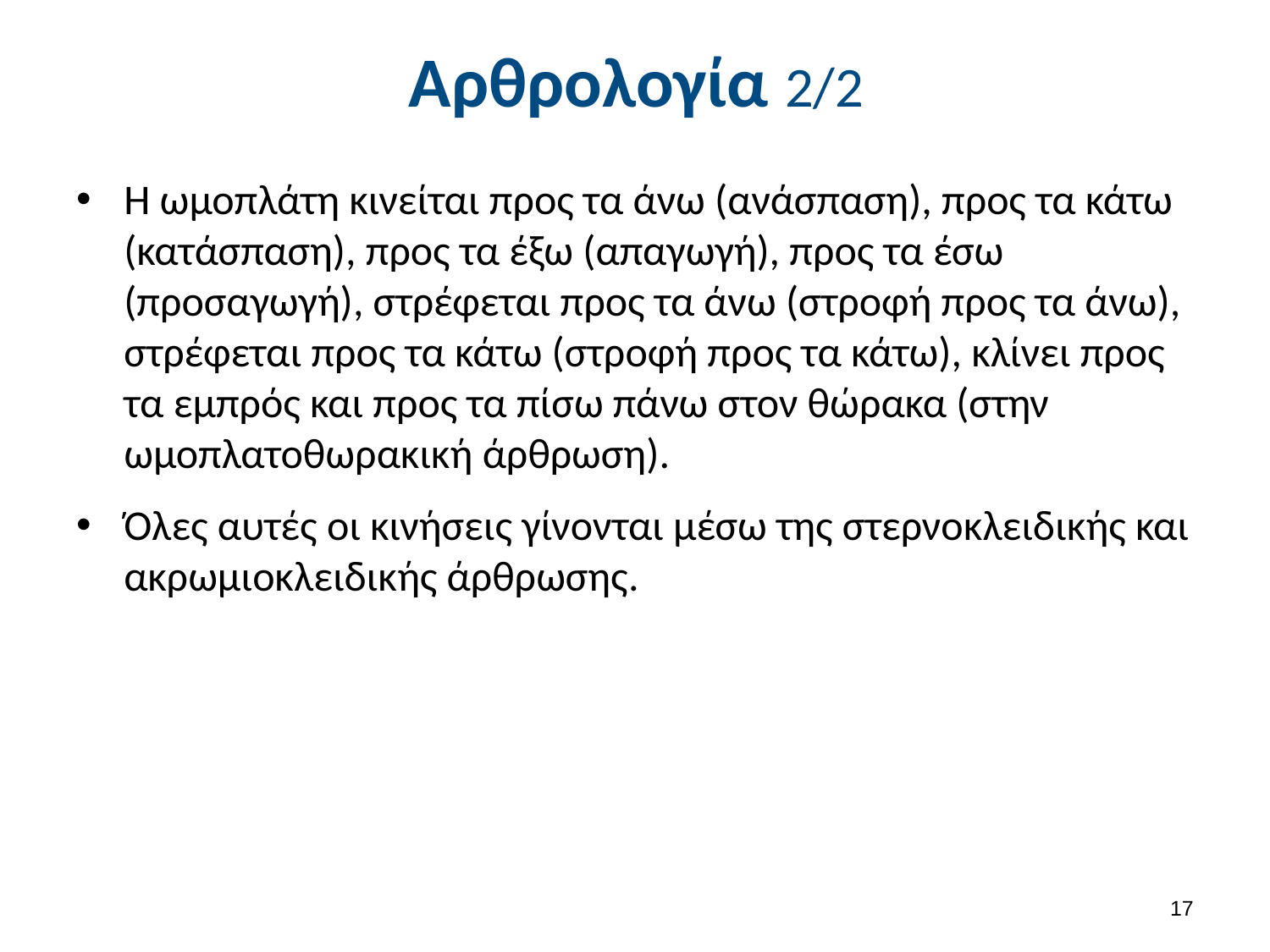

# Αρθρολογία 2/2
Η ωμοπλάτη κινείται προς τα άνω (ανάσπαση), προς τα κάτω (κατάσπαση), προς τα έξω (απαγωγή), προς τα έσω (προσαγωγή), στρέφεται προς τα άνω (στροφή προς τα άνω), στρέφεται προς τα κάτω (στροφή προς τα κάτω), κλίνει προς τα εμπρός και προς τα πίσω πάνω στον θώρακα (στην ωμοπλατοθωρακική άρθρωση).
Όλες αυτές οι κινήσεις γίνονται μέσω της στερνοκλειδικής και ακρωμιοκλειδικής άρθρωσης.
17